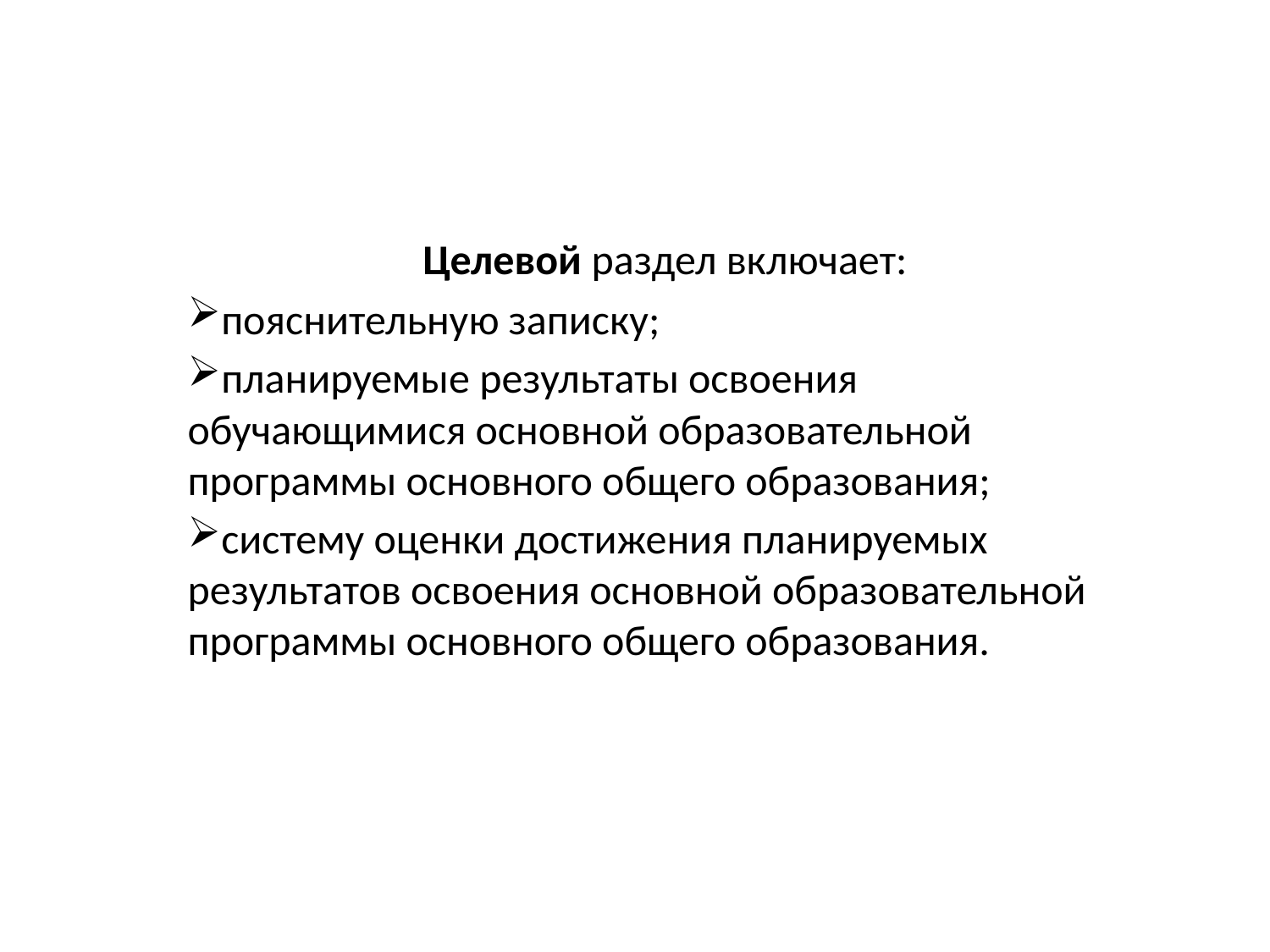

Целевой раздел включает:
пояснительную записку;
планируемые результаты освоения обучающимися основной образовательной программы основного общего образования;
систему оценки достижения планируемых результатов освоения основной образовательной программы основного общего образования.